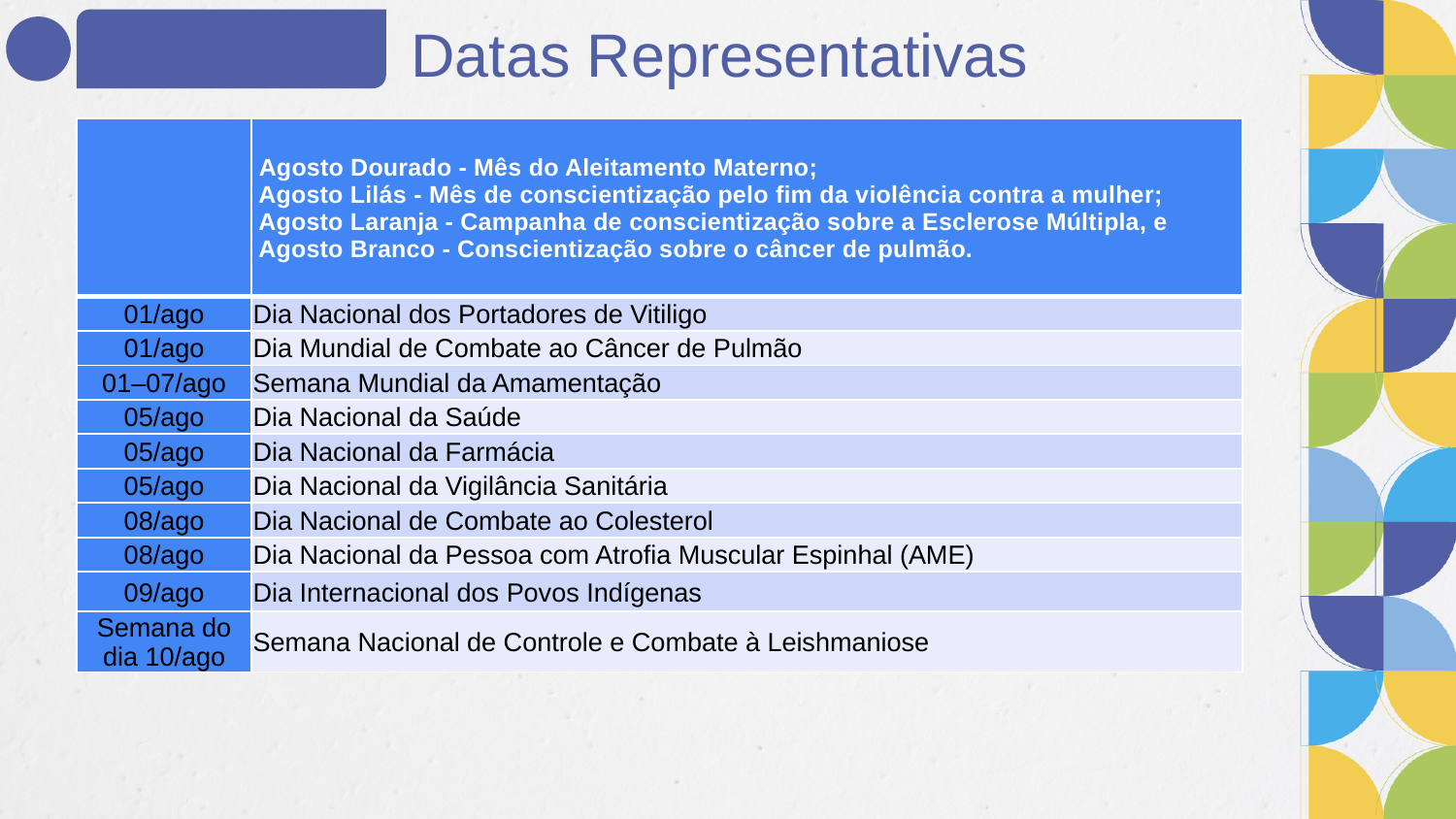

# Datas Representativas

|  | Agosto Dourado - Mês do Aleitamento Materno; Agosto Lilás - Mês de conscientização pelo fim da violência contra a mulher; Agosto Laranja - Campanha de conscientização sobre a Esclerose Múltipla, e Agosto Branco - Conscientização sobre o câncer de pulmão. |
| --- | --- |
| 01/ago | Dia Nacional dos Portadores de Vitiligo |
| 01/ago | Dia Mundial de Combate ao Câncer de Pulmão |
| 01–07/ago | Semana Mundial da Amamentação |
| 05/ago | Dia Nacional da Saúde |
| 05/ago | Dia Nacional da Farmácia |
| 05/ago | Dia Nacional da Vigilância Sanitária |
| 08/ago | Dia Nacional de Combate ao Colesterol |
| 08/ago | Dia Nacional da Pessoa com Atrofia Muscular Espinhal (AME) |
| 09/ago | Dia Internacional dos Povos Indígenas |
| Semana do dia 10/ago | Semana Nacional de Controle e Combate à Leishmaniose |